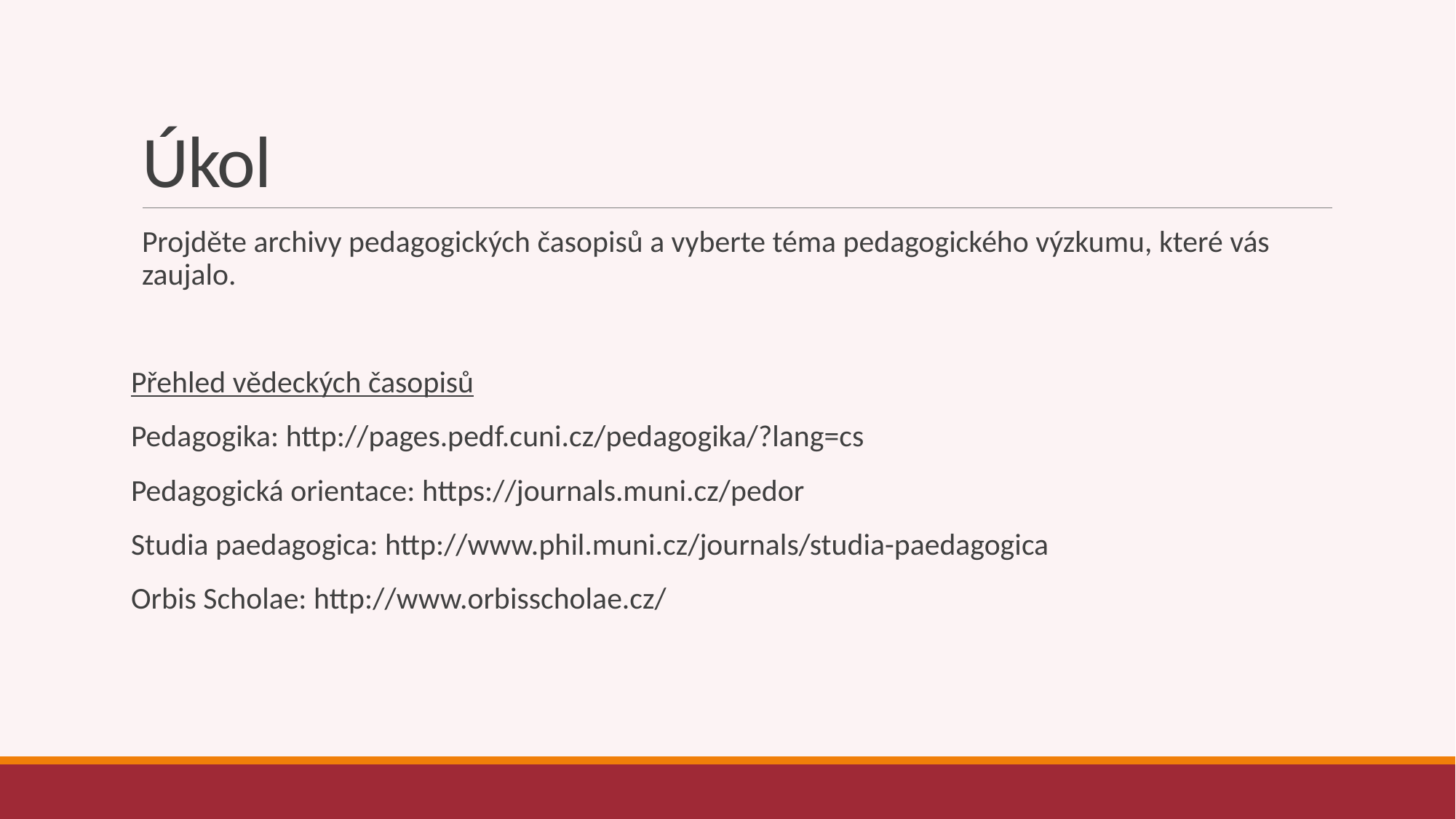

# Úkol
Projděte archivy pedagogických časopisů a vyberte téma pedagogického výzkumu, které vás zaujalo.

Přehled vědeckých časopisů
Pedagogika: http://pages.pedf.cuni.cz/pedagogika/?lang=cs
Pedagogická orientace: https://journals.muni.cz/pedor
Studia paedagogica: http://www.phil.muni.cz/journals/studia-paedagogica
Orbis Scholae: http://www.orbisscholae.cz/